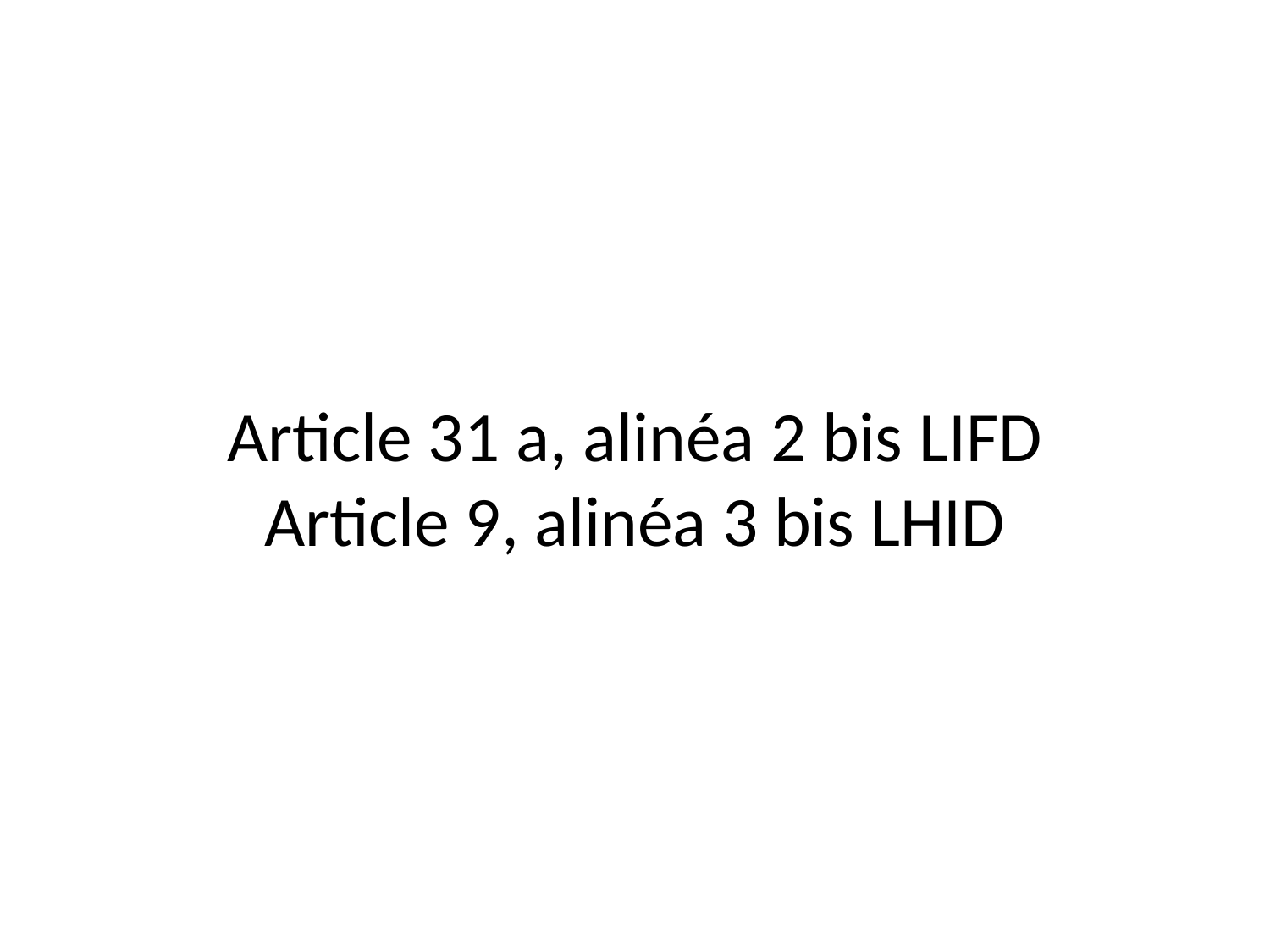

# Article 31 a, alinéa 2 bis LIFD Article 9, alinéa 3 bis LHID